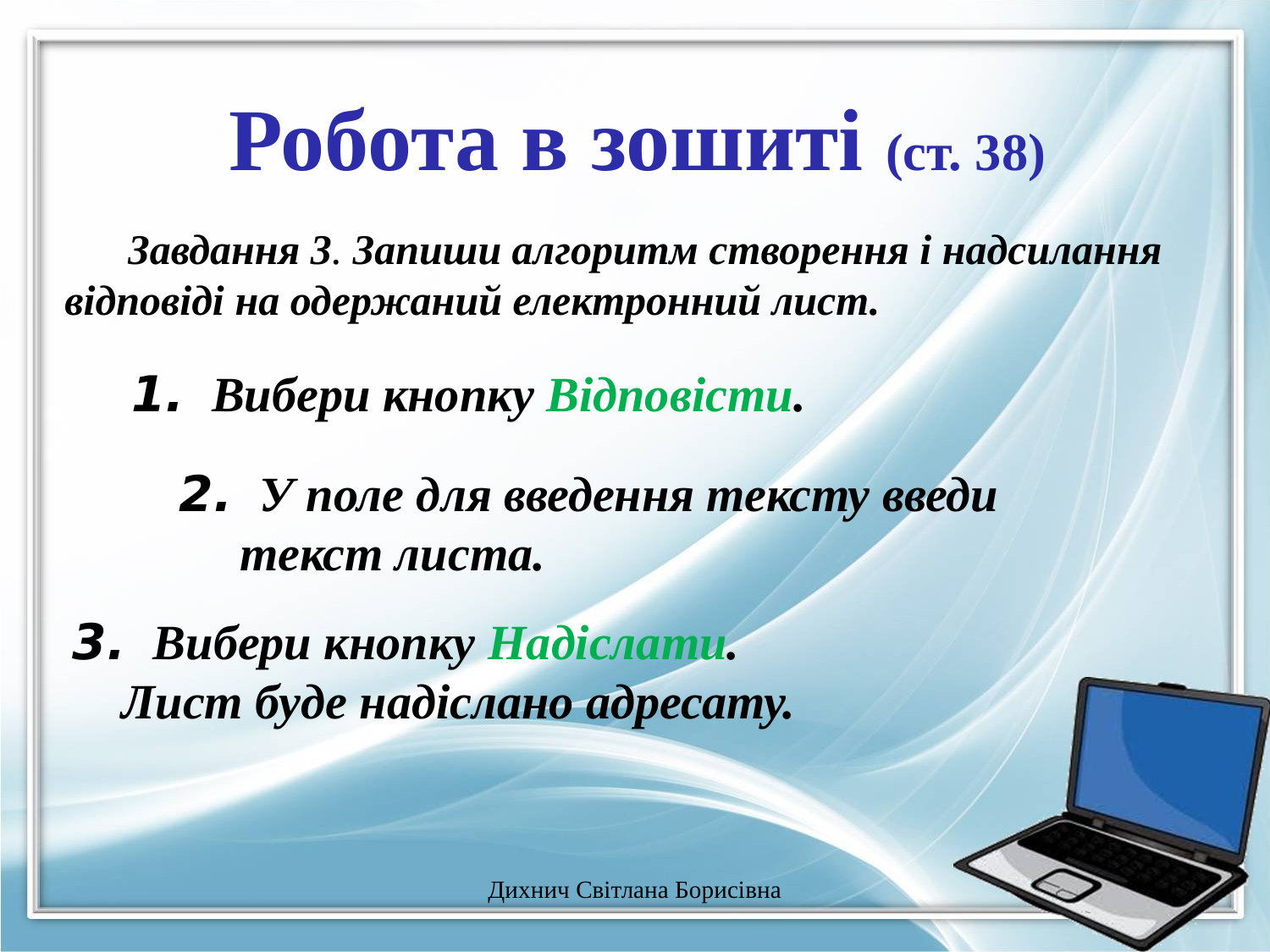

Робота в зошиті (ст. 38)
Завдання 3. Запиши алгоритм створення і надсилання відповіді на одержаний електронний лист.
 Вибери кнопку Відповісти.
 У поле для введення тексту введи
     текст листа.
 Вибери кнопку Надіслати.
    Лист буде надіслано адресату.
Дихнич Світлана Борисівна